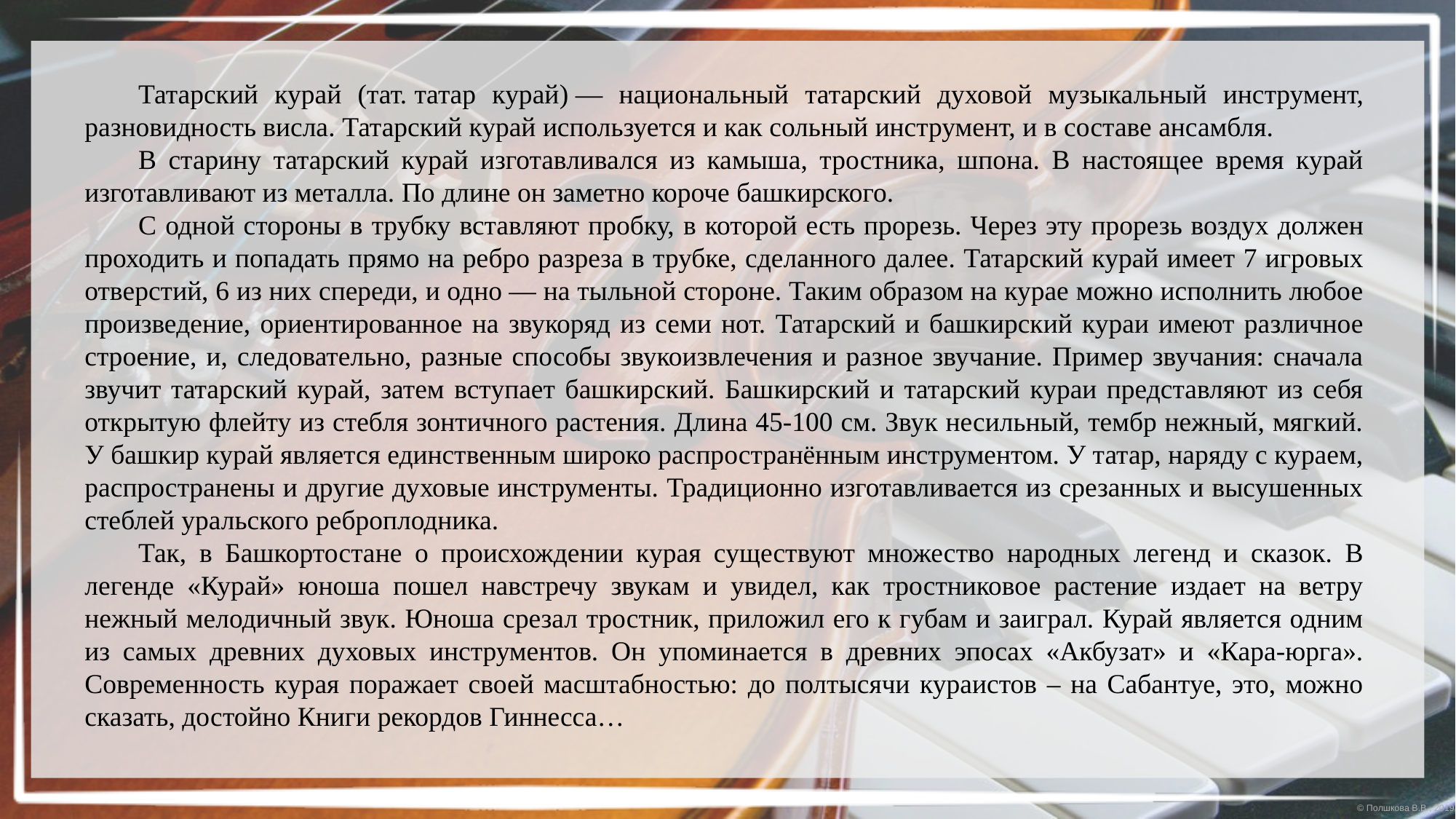

Татарский курай (тат. татар курай) — национальный татарский духовой музыкальный инструмент, разновидность висла. Татарский курай используется и как сольный инструмент, и в составе ансамбля.
В старину татарский курай изготавливался из камыша, тростника, шпона. В настоящее время курай изготавливают из металла. По длине он заметно короче башкирского.
С одной стороны в трубку вставляют пробку, в которой есть прорезь. Через эту прорезь воздух должен проходить и попадать прямо на ребро разреза в трубке, сделанного далее. Татарский курай имеет 7 игровых отверстий, 6 из них спереди, и одно — на тыльной стороне. Таким образом на курае можно исполнить любое произведение, ориентированное на звукоряд из семи нот. Татарский и башкирский кураи имеют различное строение, и, следовательно, разные способы звукоизвлечения и разное звучание. Пример звучания: сначала звучит татарский курай, затем вступает башкирский. Башкирский и татарский кураи представляют из себя открытую флейту из стебля зонтичного растения. Длина 45-100 см. Звук несильный, тембр нежный, мягкий. У башкир курай является единственным широко распространённым инструментом. У татар, наряду с кураем, распространены и другие духовые инструменты. Традиционно изготавливается из срезанных и высушенных стеблей уральского реброплодника.
Так, в Башкортостане о происхождении курая существуют множество народных легенд и сказок. В легенде «Курай» юноша пошел навстречу звукам и увидел, как тростниковое растение издает на ветру нежный мелодичный звук. Юноша срезал тростник, приложил его к губам и заиграл. Курай является одним из самых древних духовых инструментов. Он упоминается в древних эпосах «Акбузат» и «Кара-юрга». Современность курая поражает своей масштабностью: до полтысячи кураистов – на Сабантуе, это, можно сказать, достойно Книги рекордов Гиннесса…